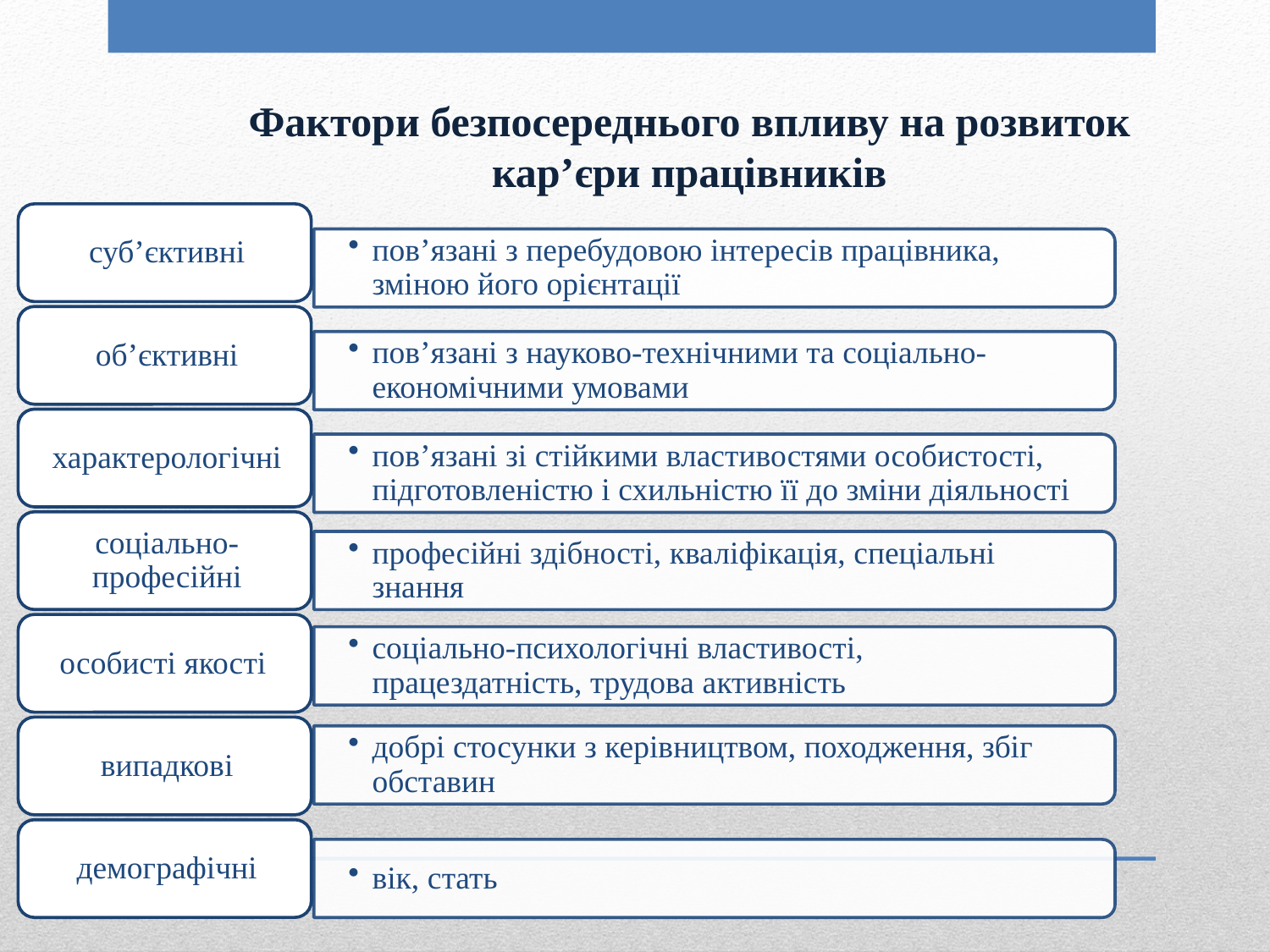

Фактори безпосереднього впливу на розвиток кар’єри працівників
пов’язані з перебудовою інтересів працівника, зміною його орієнтації
суб’єктивні
пов’язані з науково-технічними та соціально-економічними умовами
об’єктивні
пов’язані зі стійкими властивостями особистості, підготовленістю і схильністю її до зміни діяльності
характерологічні
професійні здібності, кваліфікація, спеціальні знання
соціально-професійні
соціально-психологічні властивості, працездатність, трудова активність
особисті якості
добрі стосунки з керівництвом, походження, збіг обставин
випадкові
вік, стать
демографічні